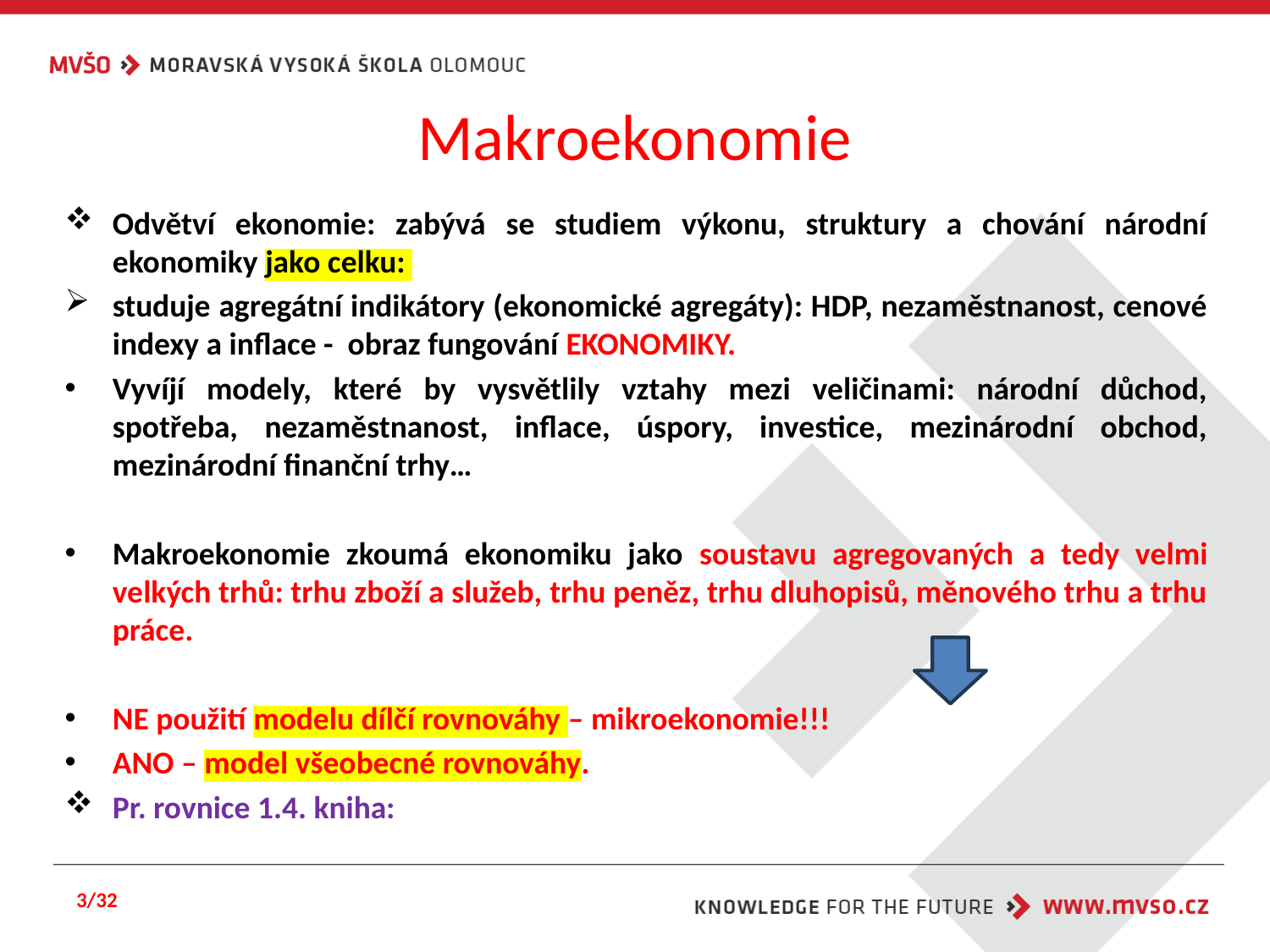

# Makroekonomie
Odvětví ekonomie: zabývá se studiem výkonu, struktury a chování národní ekonomiky jako celku:
studuje agregátní indikátory (ekonomické agregáty): HDP, nezaměstnanost, cenové indexy a inflace -  obraz fungování EKONOMIKY.
Vyvíjí modely, které by vysvětlily vztahy mezi veličinami: národní důchod, spotřeba, nezaměstnanost, inflace, úspory, investice, mezinárodní obchod, mezinárodní finanční trhy…

Makroekonomie zkoumá ekonomiku jako soustavu agregovaných a tedy velmi velkých trhů: trhu zboží a služeb, trhu peněz, trhu dluhopisů, měnového trhu a trhu práce.

NE použití modelu dílčí rovnováhy – mikroekonomie!!!
ANO – model všeobecné rovnováhy.
Pr. rovnice 1.4. kniha:

3/32